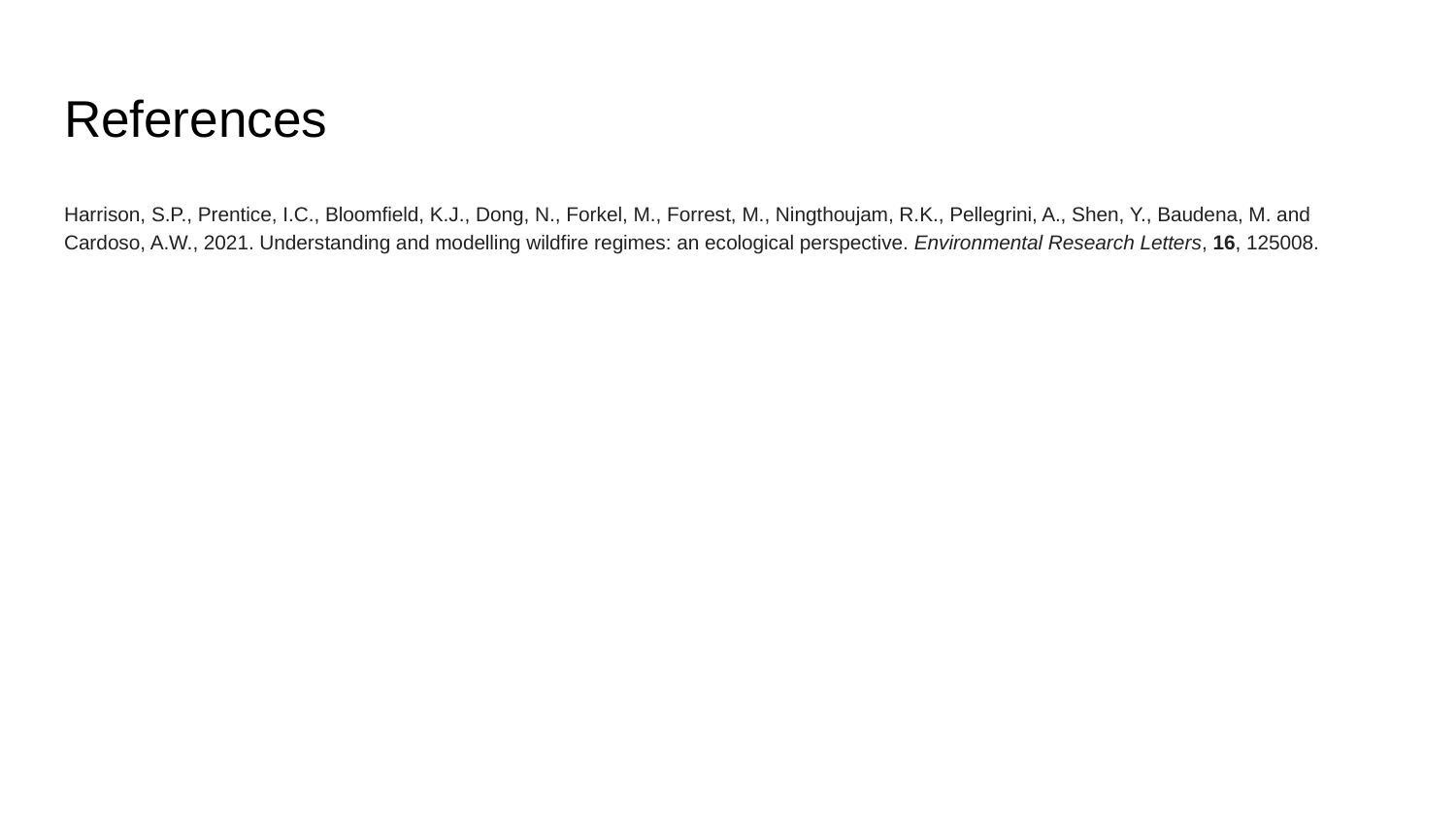

# References
Harrison, S.P., Prentice, I.C., Bloomfield, K.J., Dong, N., Forkel, M., Forrest, M., Ningthoujam, R.K., Pellegrini, A., Shen, Y., Baudena, M. and Cardoso, A.W., 2021. Understanding and modelling wildfire regimes: an ecological perspective. Environmental Research Letters, 16, 125008.